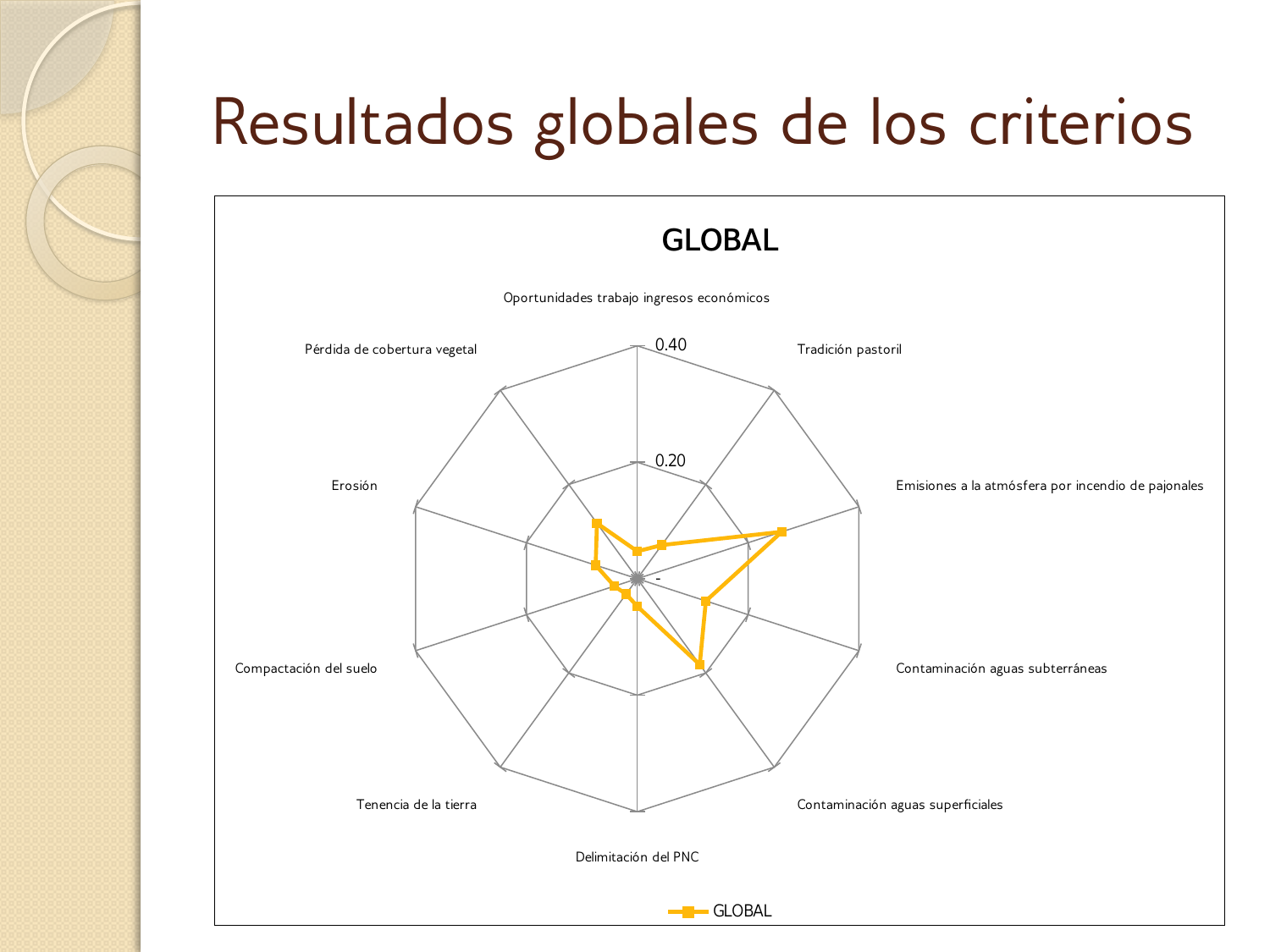

# Resultados globales de los criterios

### Chart:

| Category | GLOBAL |
|---|---|
| Oportunidades trabajo ingresos económicos | 0.04709714532005652 |
| Tradición pastoril | 0.07148417547365209 |
| Emisiones a la atmósfera por incendio de pajonales | 0.2608152459586903 |
| Contaminación aguas subterráneas | 0.12372229107902585 |
| Contaminación aguas superficiales | 0.1823204603533532 |
| Delimitación del PNC | 0.0474352281794637 |
| Tenencia de la tierra | 0.03275610311805842 |
| Compactación del suelo | 0.04135658407235371 |
| Erosión | 0.07516023120642054 |
| Pérdida de cobertura vegetal | 0.11785253523892629 |